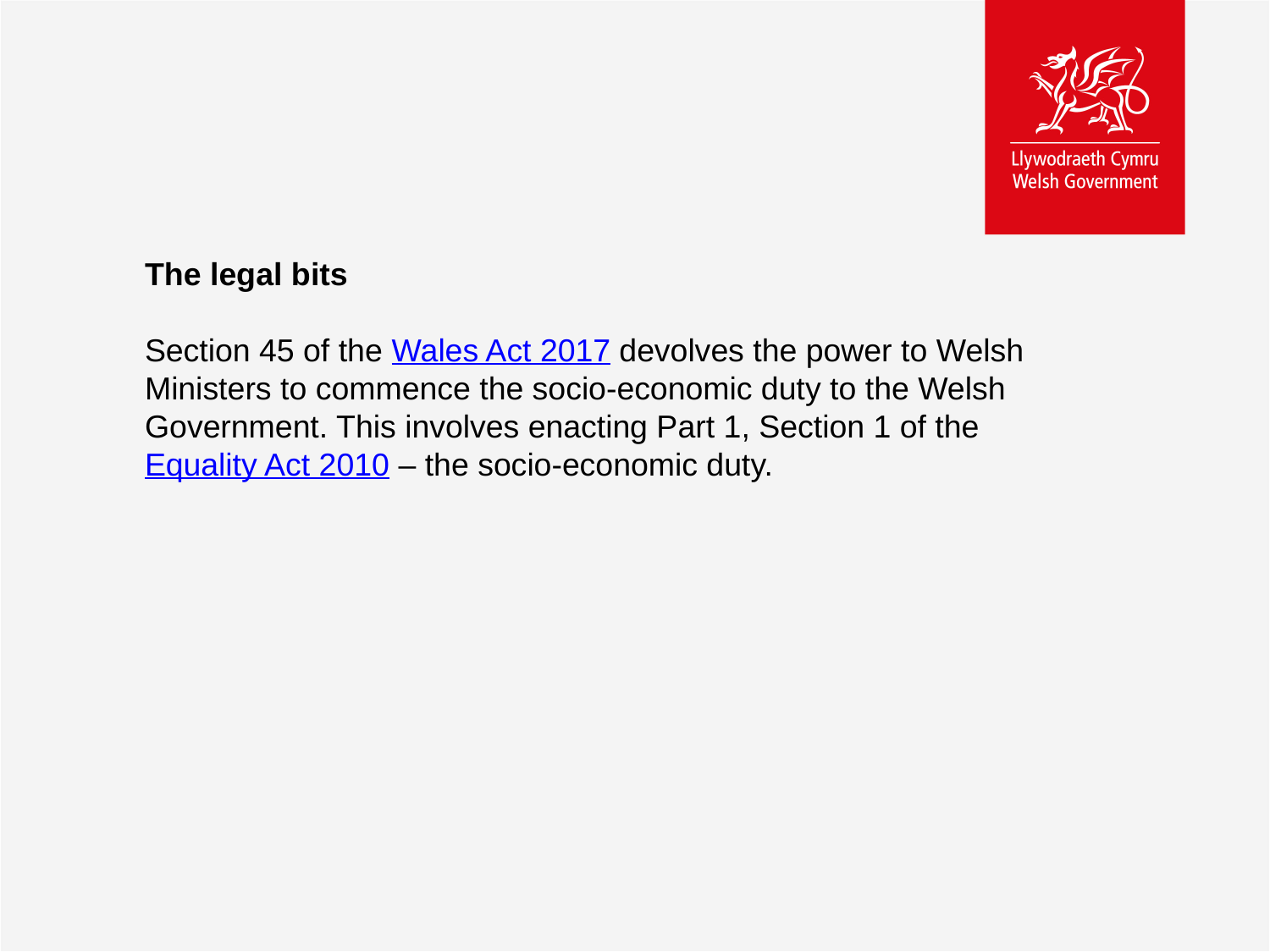

The legal bits

Section 45 of the Wales Act 2017 devolves the power to Welsh Ministers to commence the socio-economic duty to the Welsh Government. This involves enacting Part 1, Section 1 of the Equality Act 2010 – the socio-economic duty.